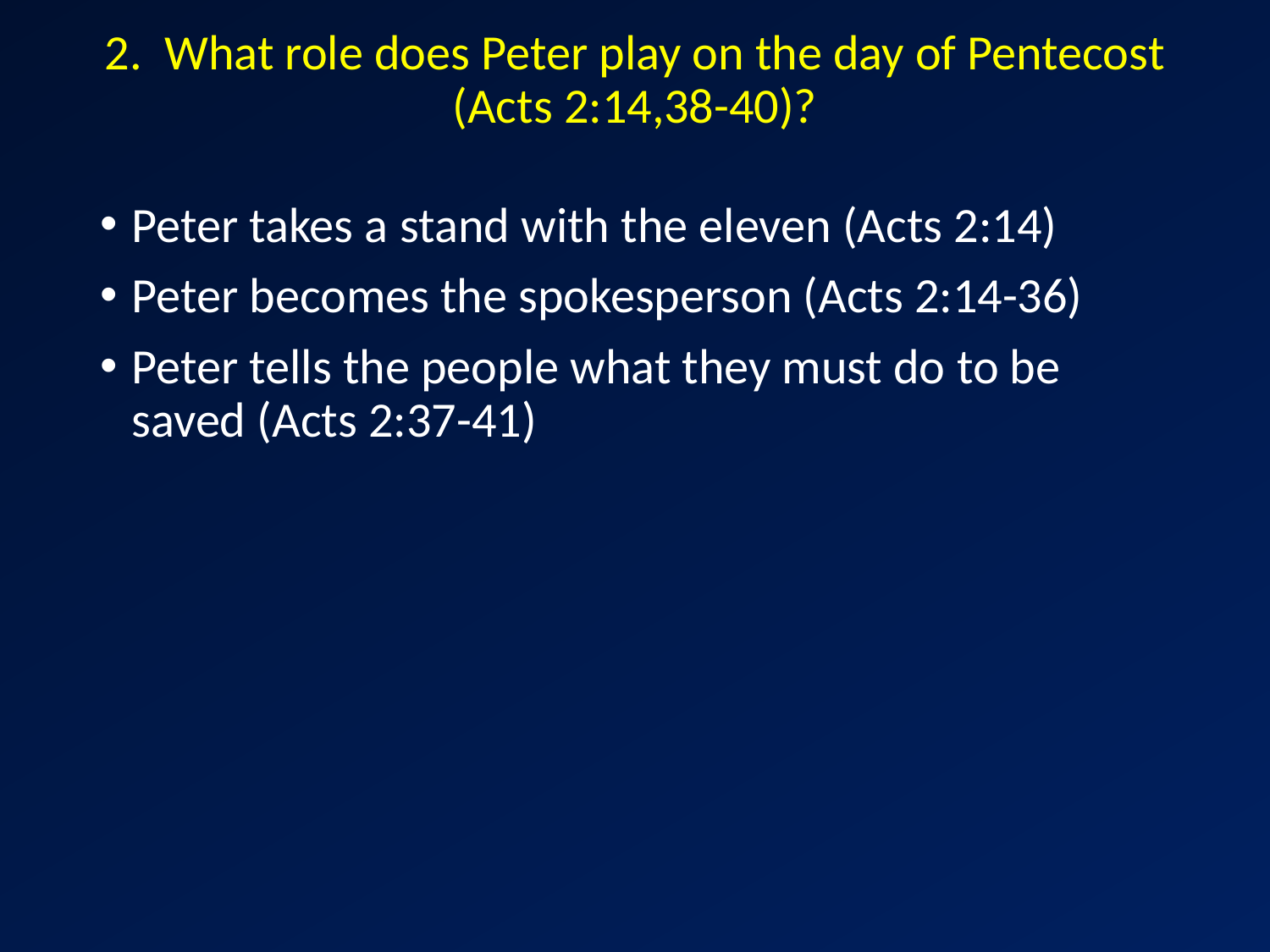

# 2.  What role does Peter play on the day of Pentecost (Acts 2:14,38-40)?
Peter takes a stand with the eleven (Acts 2:14)
Peter becomes the spokesperson (Acts 2:14-36)
Peter tells the people what they must do to be saved (Acts 2:37-41)